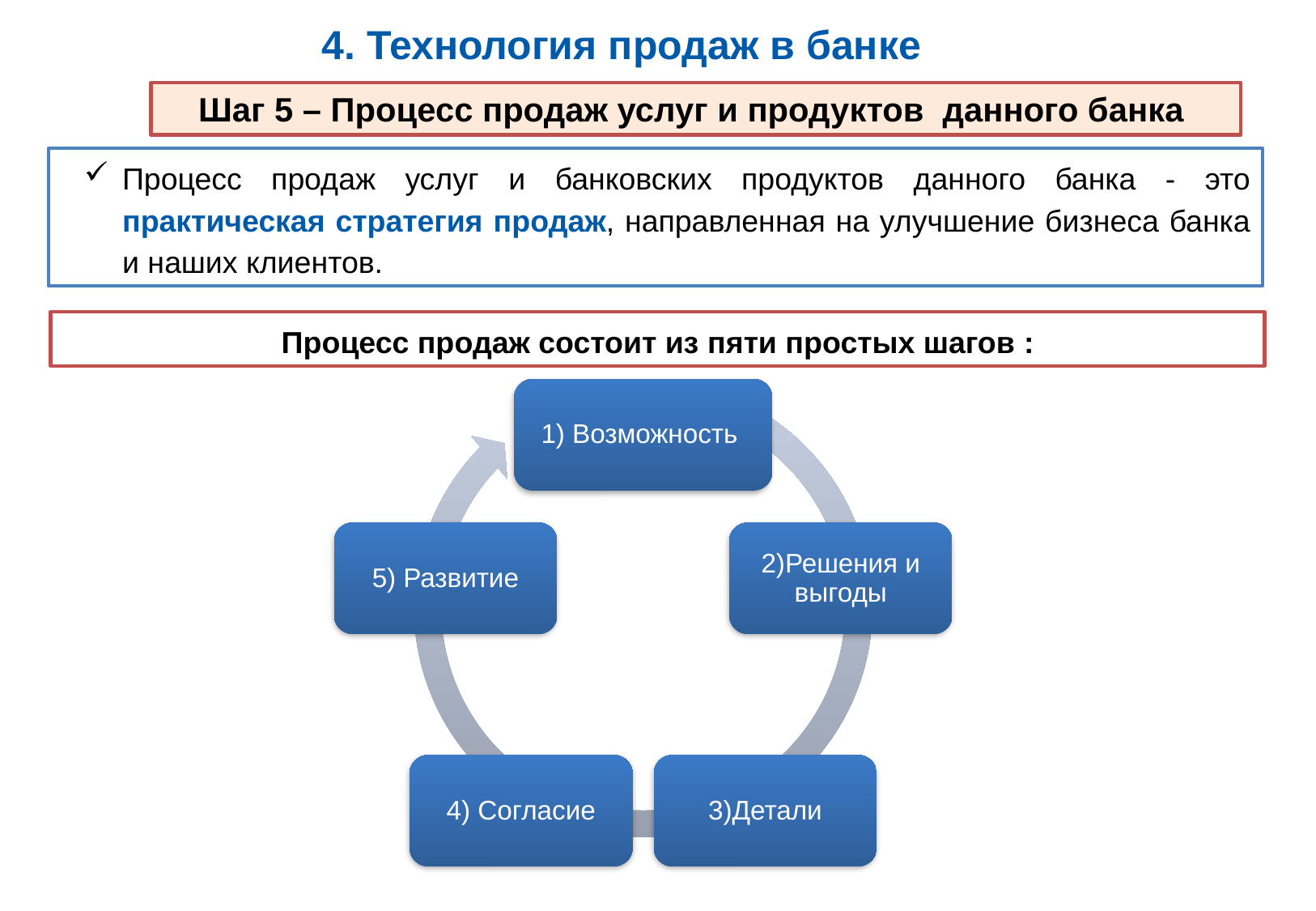

4. Технология продаж в банке

Шаг 5 – Процесс продаж услуг и продуктов  данного банка
Процесс продаж услуг и банковских продуктов данного банка - это практическая стратегия продаж, направленная на улучшение бизнеса банка и наших клиентов.
Процесс продаж состоит из пяти простых шагов :
1) Возможность
2)Решения и выгоды
3)Детали
4) Согласие
5) Развитие